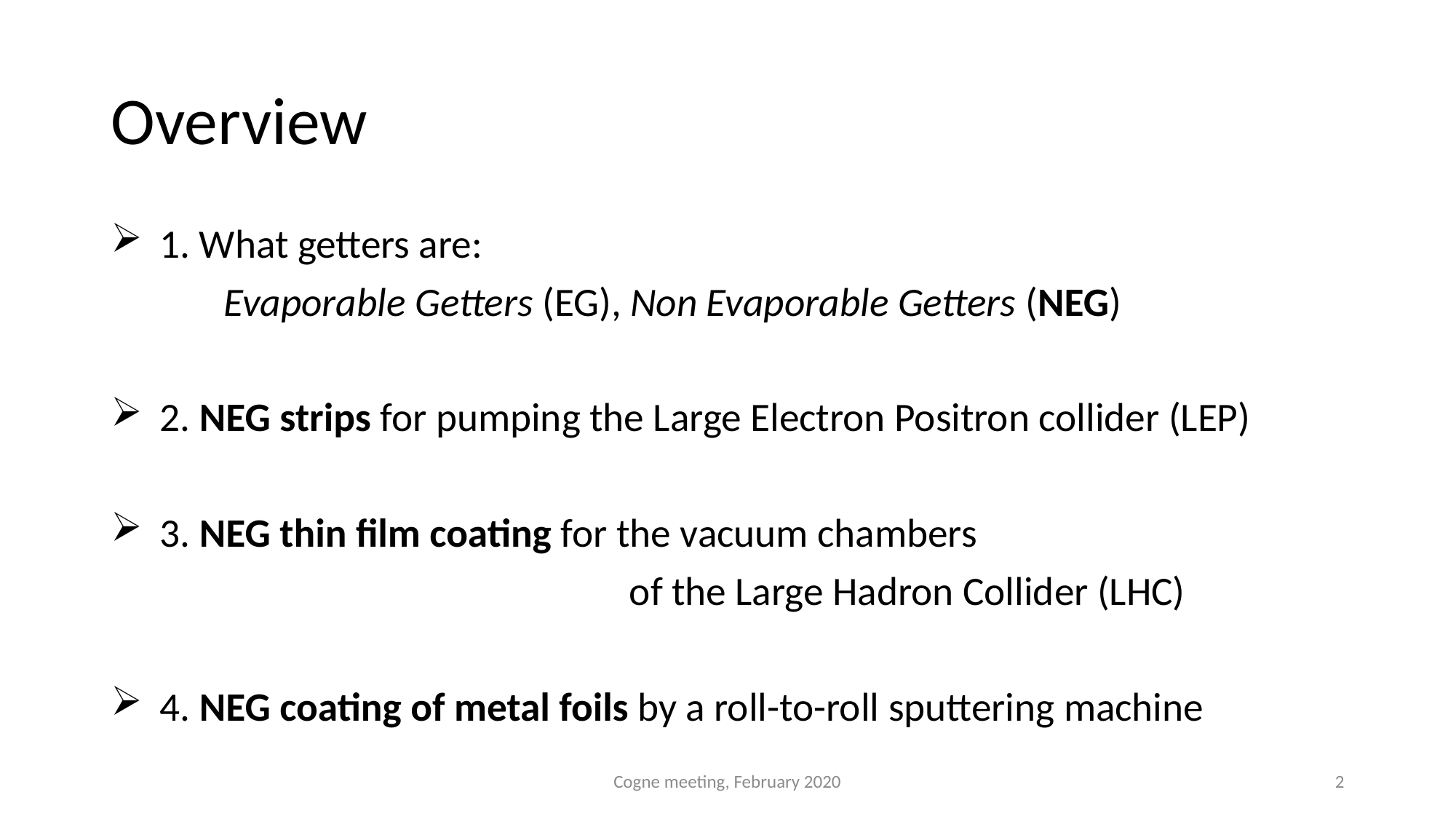

# Overview
  1. What getters are:
	 Evaporable Getters (EG), Non Evaporable Getters (NEG)

  2. NEG strips for pumping the Large Electron Positron collider (LEP)

  3. NEG thin film coating for the vacuum chambers
					of the Large Hadron Collider (LHC)

  4. NEG coating of metal foils by a roll-to-roll sputtering machine

Cogne meeting, February 2020
2